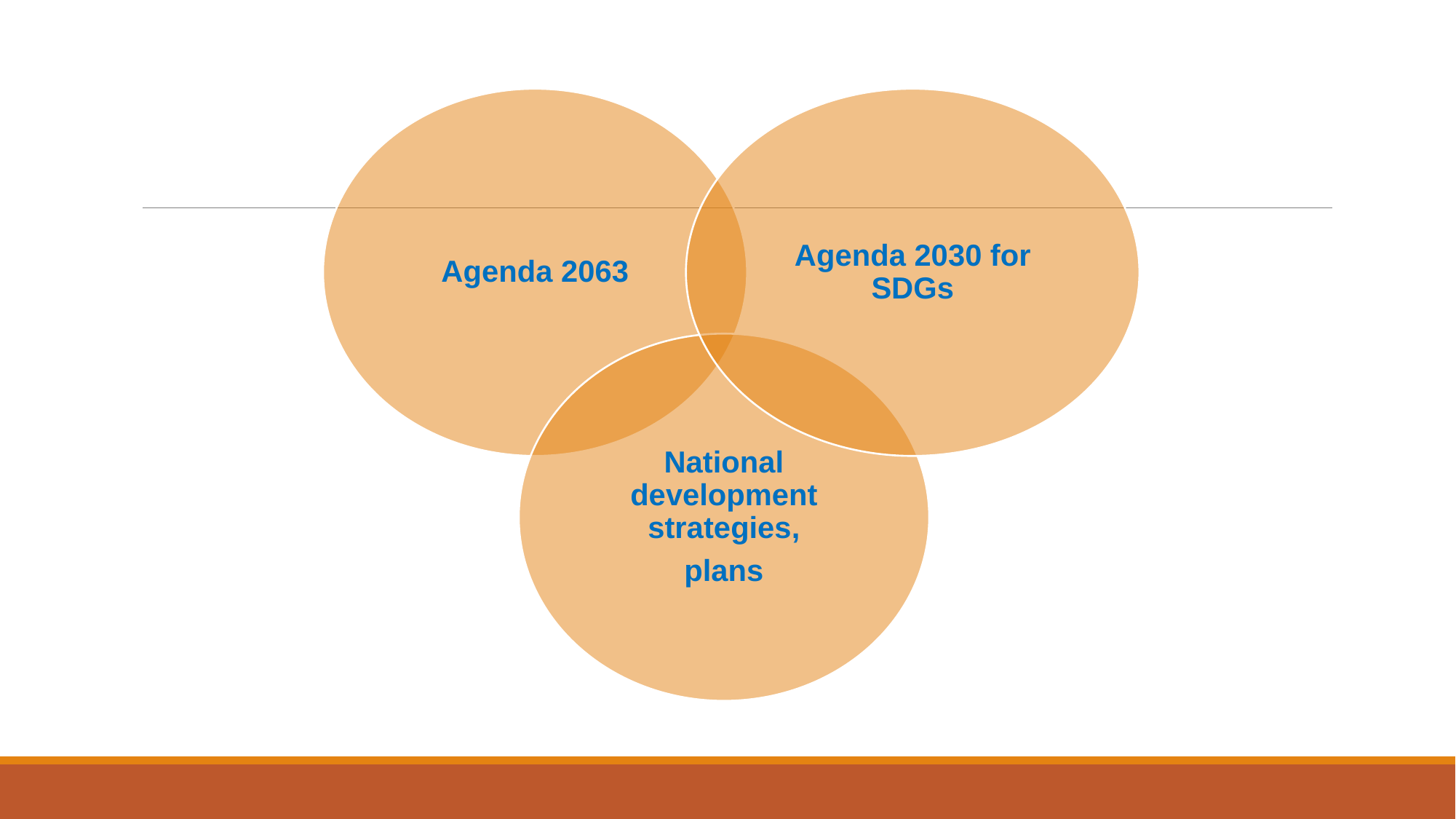

Agenda 2063
National development strategies,
plans
Agenda 2030 for SDGs